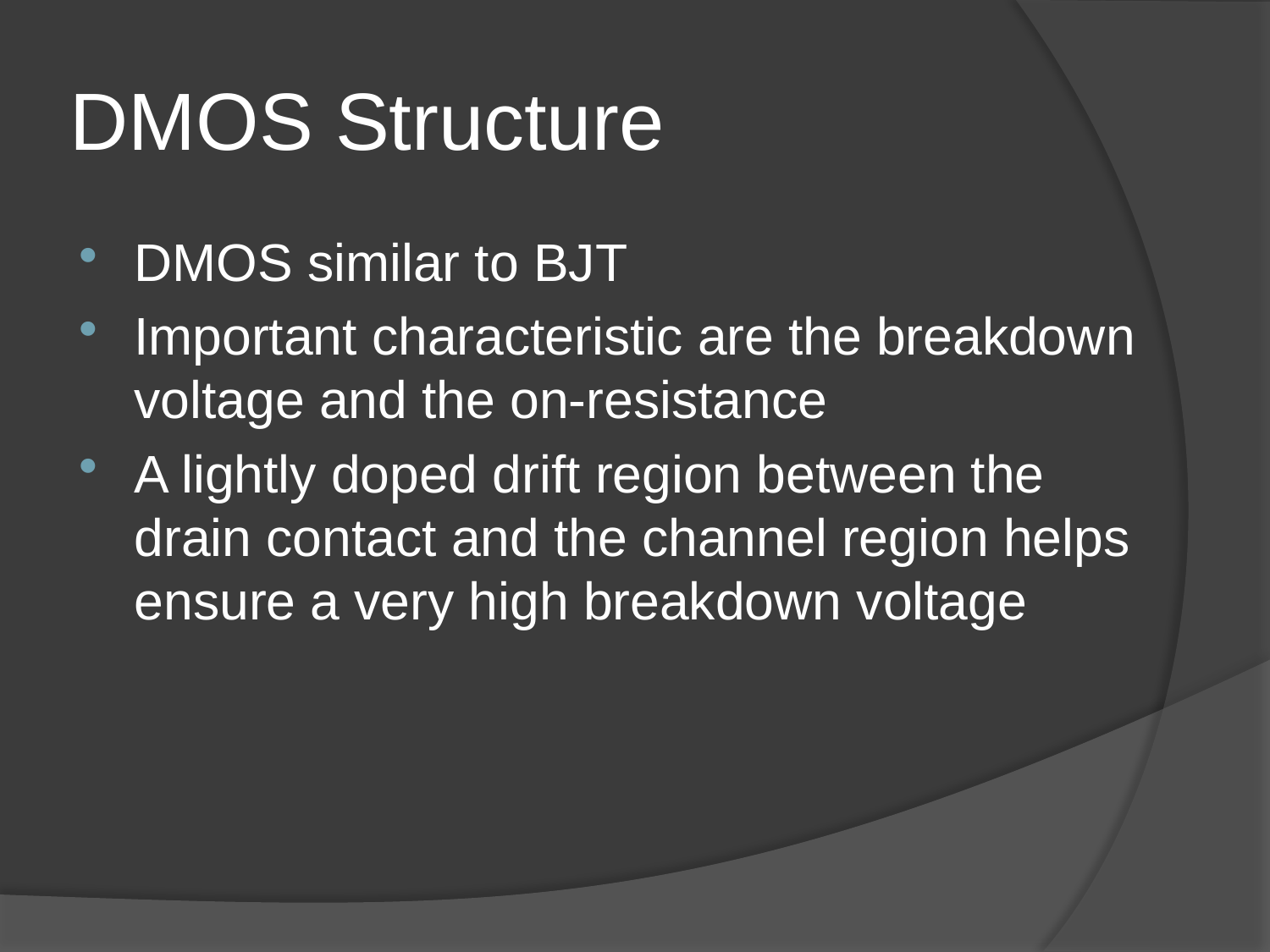

# DMOS Structure
DMOS similar to BJT
Important characteristic are the breakdown voltage and the on-resistance
A lightly doped drift region between the drain contact and the channel region helps ensure a very high breakdown voltage